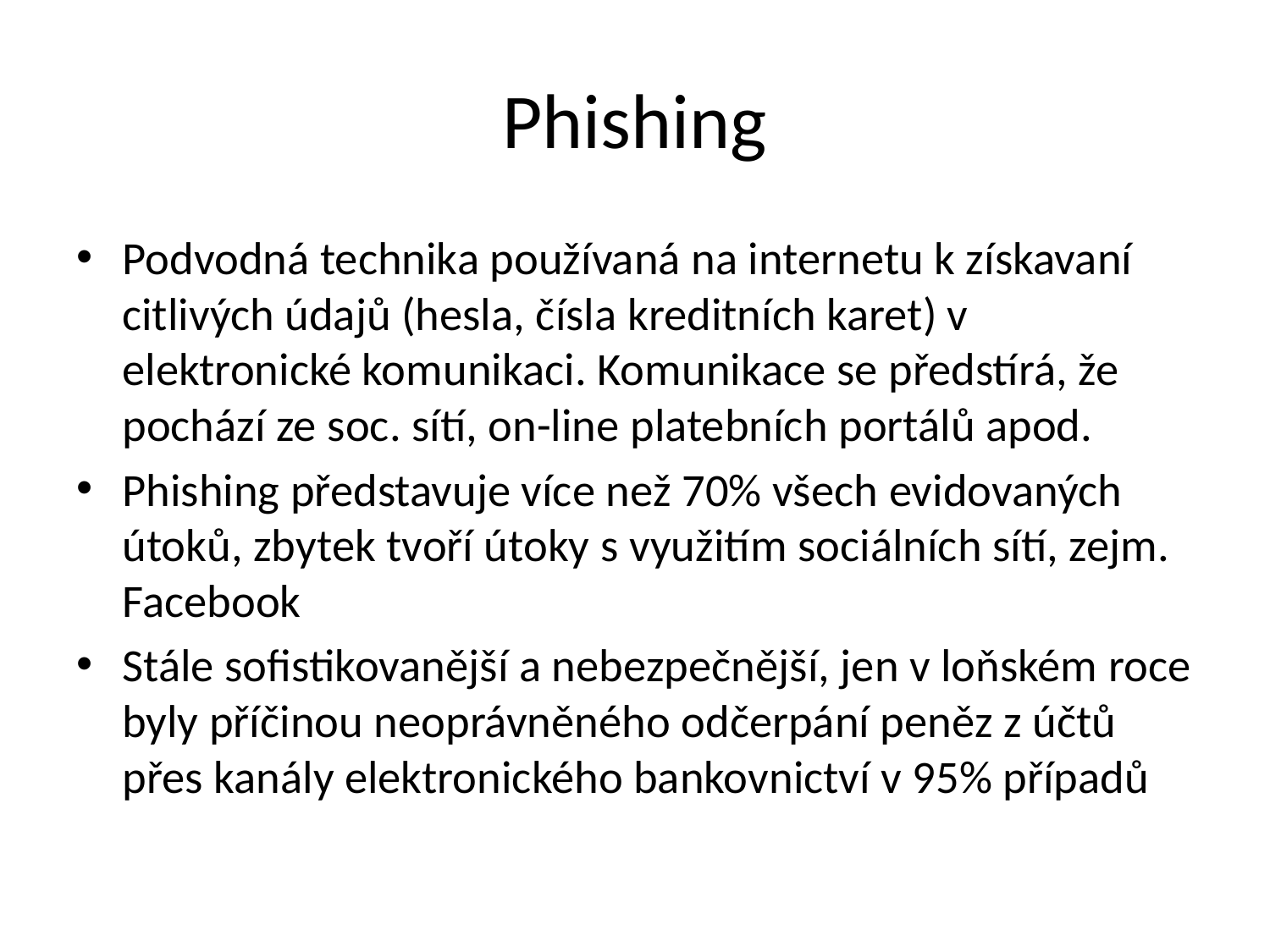

# Phishing
Podvodná technika používaná na internetu k získavaní citlivých údajů (hesla, čísla kreditních karet) v elektronické komunikaci. Komunikace se předstírá, že pochází ze soc. sítí, on-line platebních portálů apod.
Phishing představuje více než 70% všech evidovaných útoků, zbytek tvoří útoky s využitím sociálních sítí, zejm. Facebook
Stále sofistikovanější a nebezpečnější, jen v loňském roce byly příčinou neoprávněného odčerpání peněz z účtů přes kanály elektronického bankovnictví v 95% případů